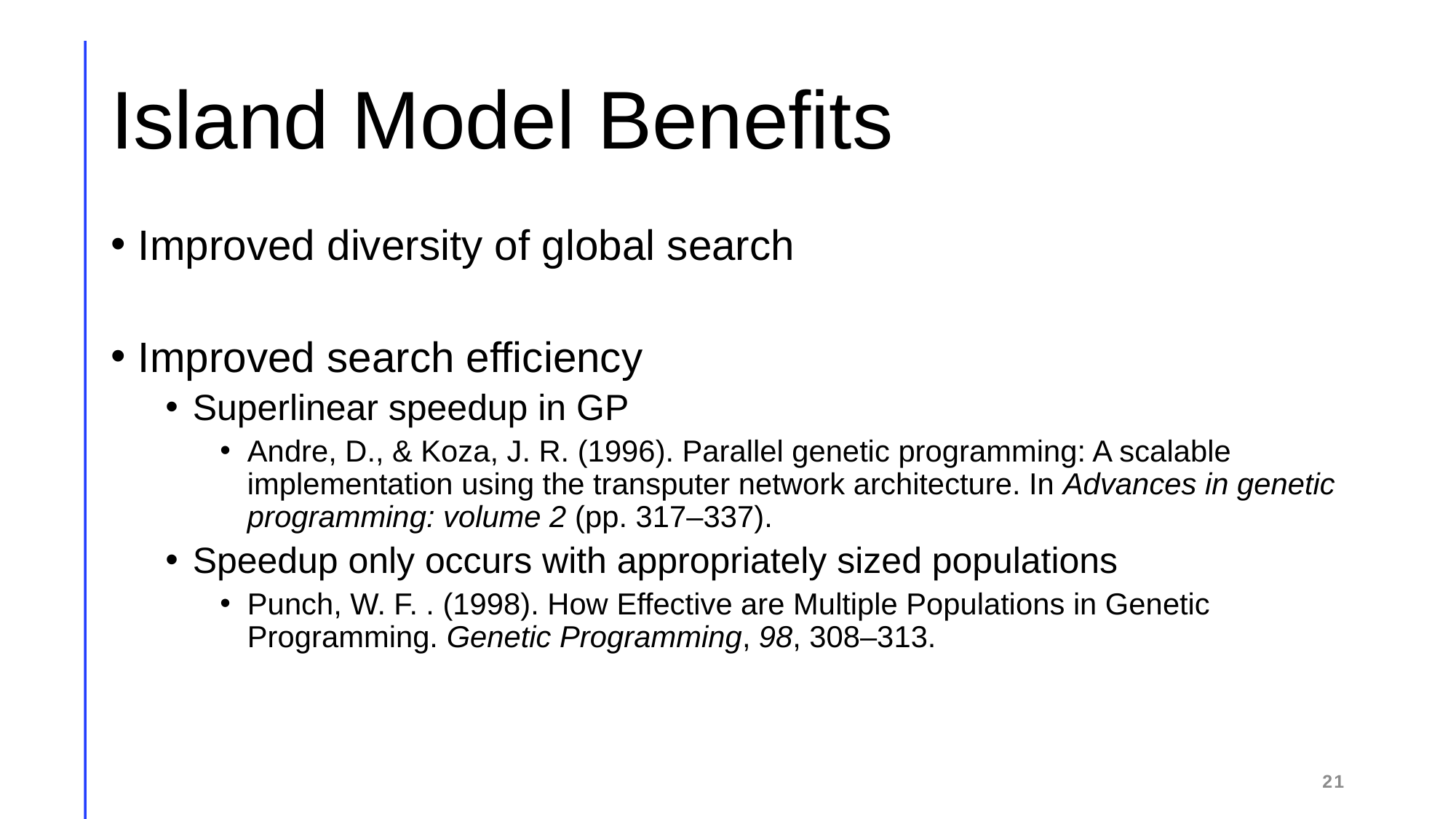

# Island Model Benefits
Improved diversity of global search
Improved search efficiency
Superlinear speedup in GP
Andre, D., & Koza, J. R. (1996). Parallel genetic programming: A scalable implementation using the transputer network architecture. In Advances in genetic programming: volume 2 (pp. 317–337).
Speedup only occurs with appropriately sized populations
Punch, W. F. . (1998). How Effective are Multiple Populations in Genetic Programming. Genetic Programming, 98, 308–313.

21